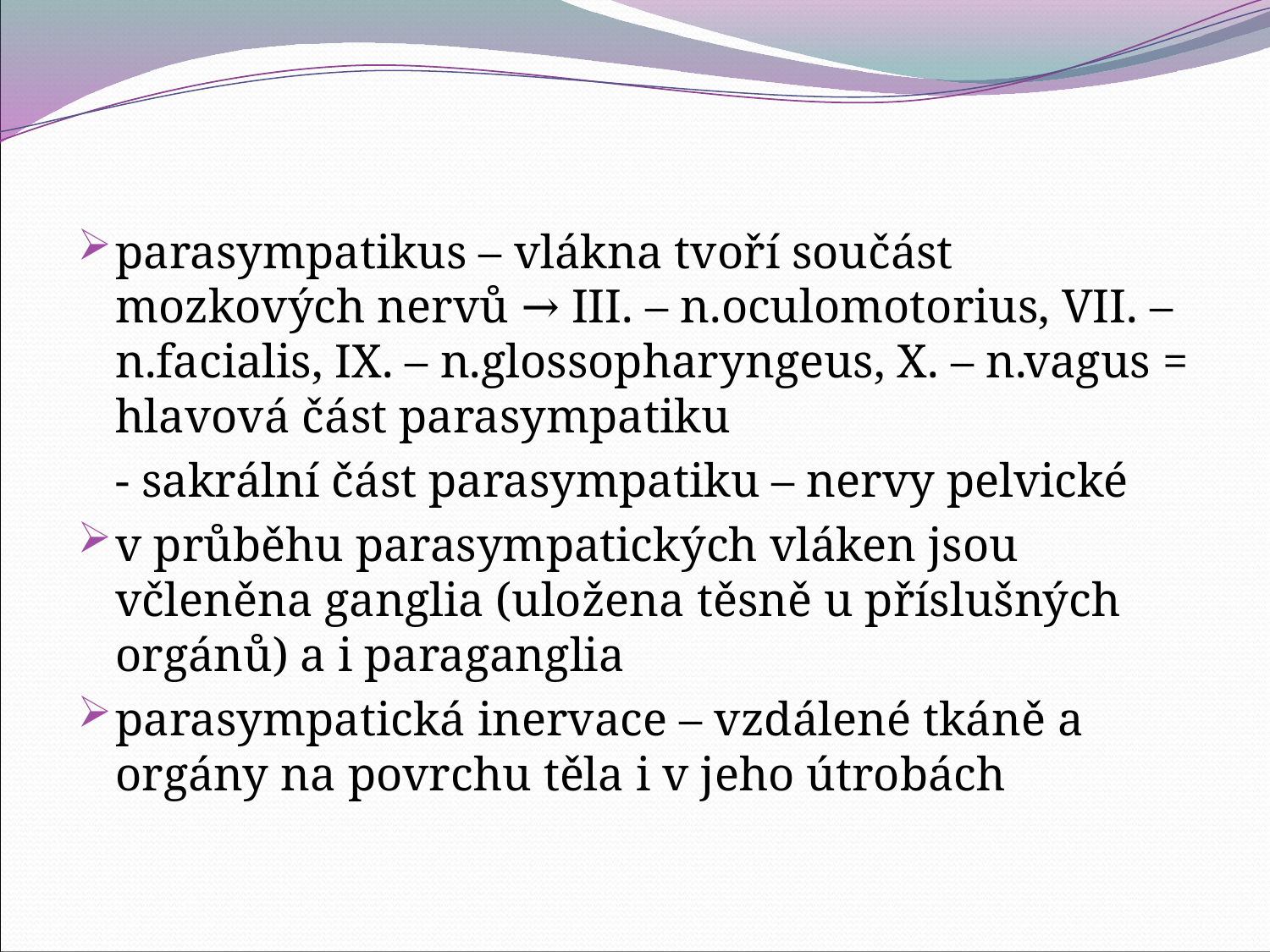

#
parasympatikus – vlákna tvoří součást mozkových nervů → III. – n.oculomotorius, VII. – n.facialis, IX. – n.glossopharyngeus, X. – n.vagus = hlavová část parasympatiku
	- sakrální část parasympatiku – nervy pelvické
v průběhu parasympatických vláken jsou včleněna ganglia (uložena těsně u příslušných orgánů) a i paraganglia
parasympatická inervace – vzdálené tkáně a orgány na povrchu těla i v jeho útrobách